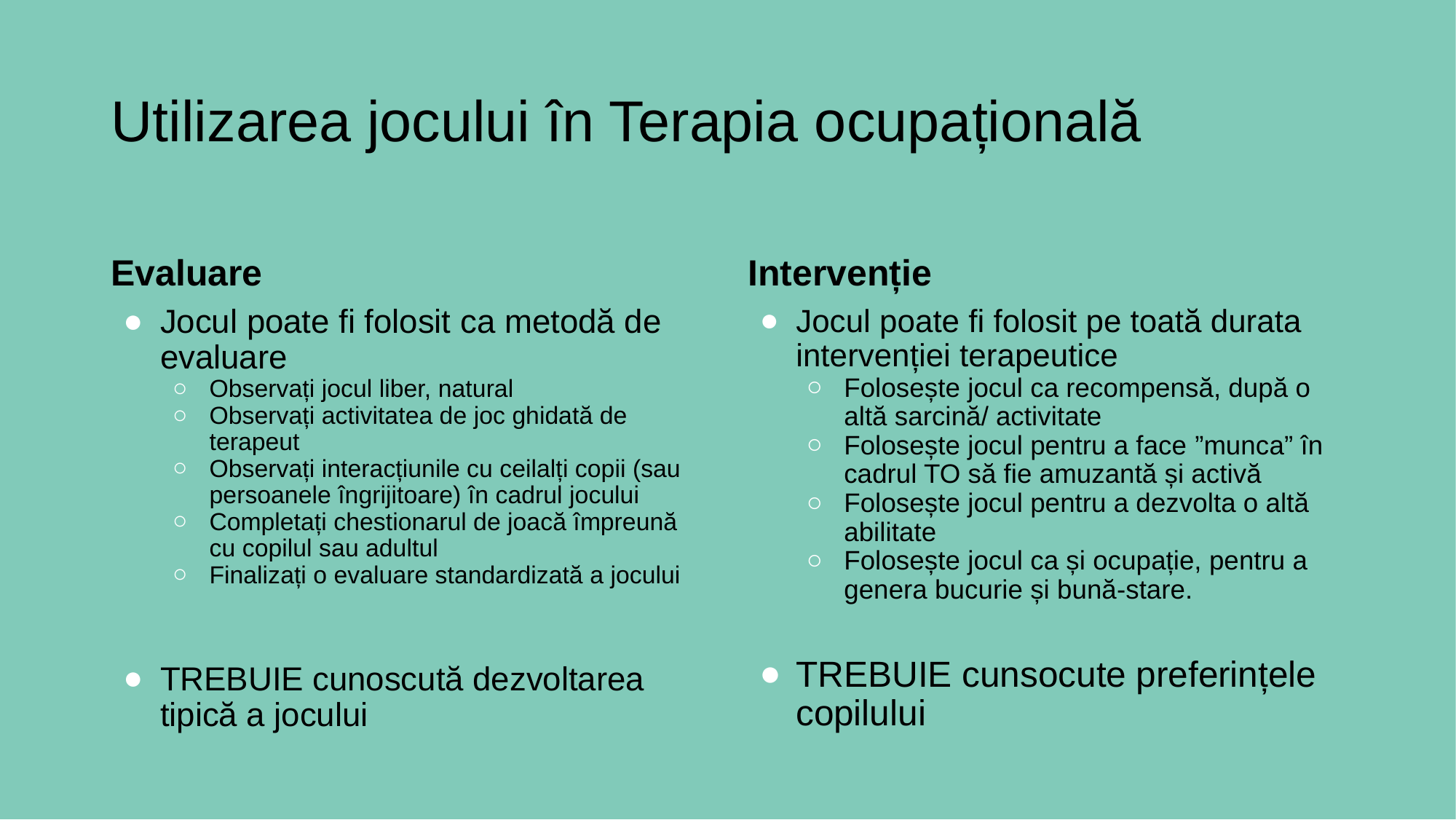

# Utilizarea jocului în Terapia ocupațională
Evaluare
Intervenție
Jocul poate fi folosit ca metodă de evaluare
Observați jocul liber, natural
Observați activitatea de joc ghidată de terapeut
Observați interacțiunile cu ceilalți copii (sau persoanele îngrijitoare) în cadrul jocului
Completați chestionarul de joacă împreună cu copilul sau adultul
Finalizați o evaluare standardizată a jocului

TREBUIE cunoscută dezvoltarea tipică a jocului
Jocul poate fi folosit pe toată durata intervenției terapeutice
Folosește jocul ca recompensă, după o altă sarcină/ activitate
Folosește jocul pentru a face ”munca” în cadrul TO să fie amuzantă și activă
Folosește jocul pentru a dezvolta o altă abilitate
Folosește jocul ca și ocupație, pentru a genera bucurie și bună-stare.

TREBUIE cunsocute preferințele copilului